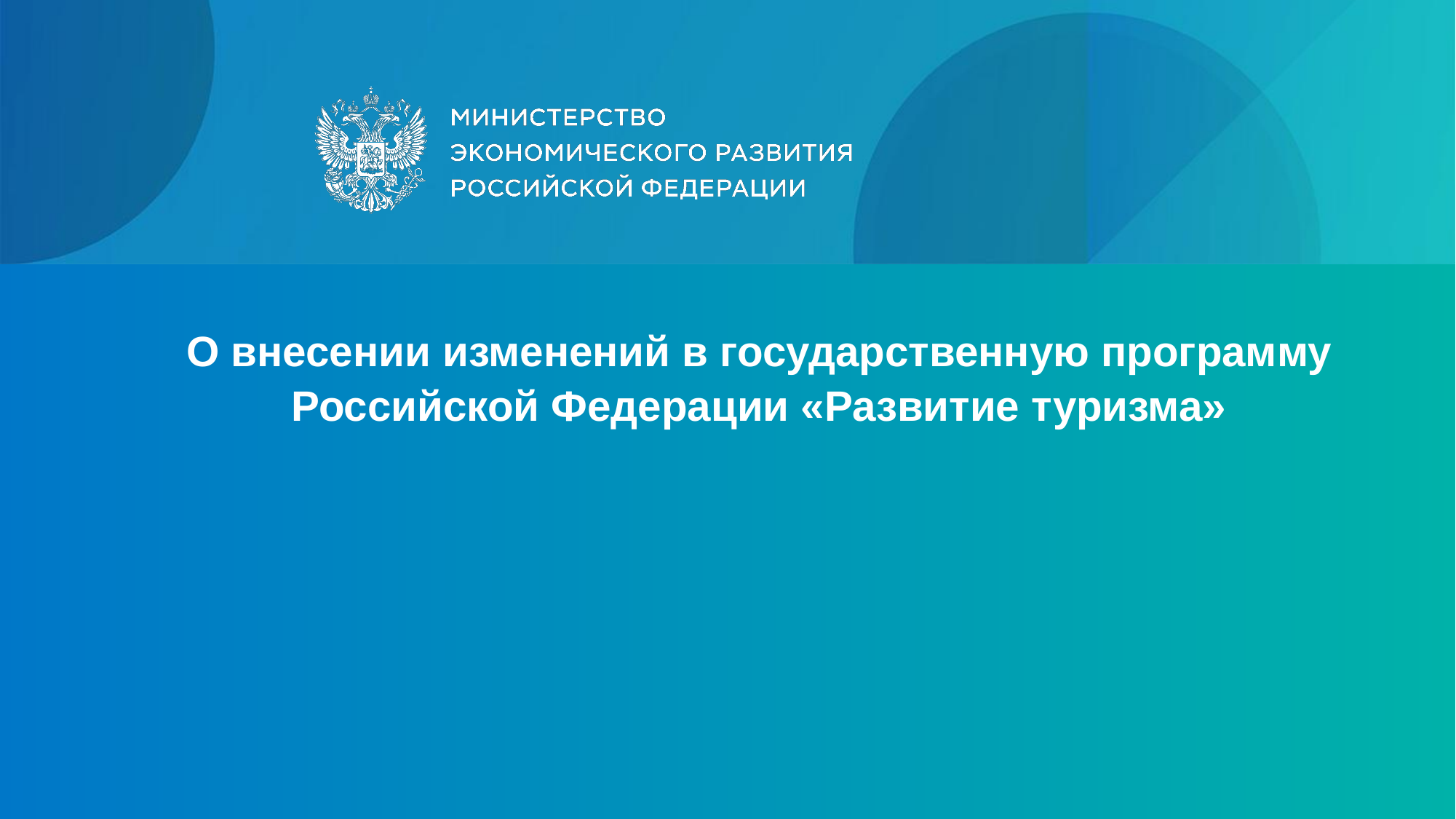

О внесении изменений в государственную программу Российской Федерации «Развитие туризма»